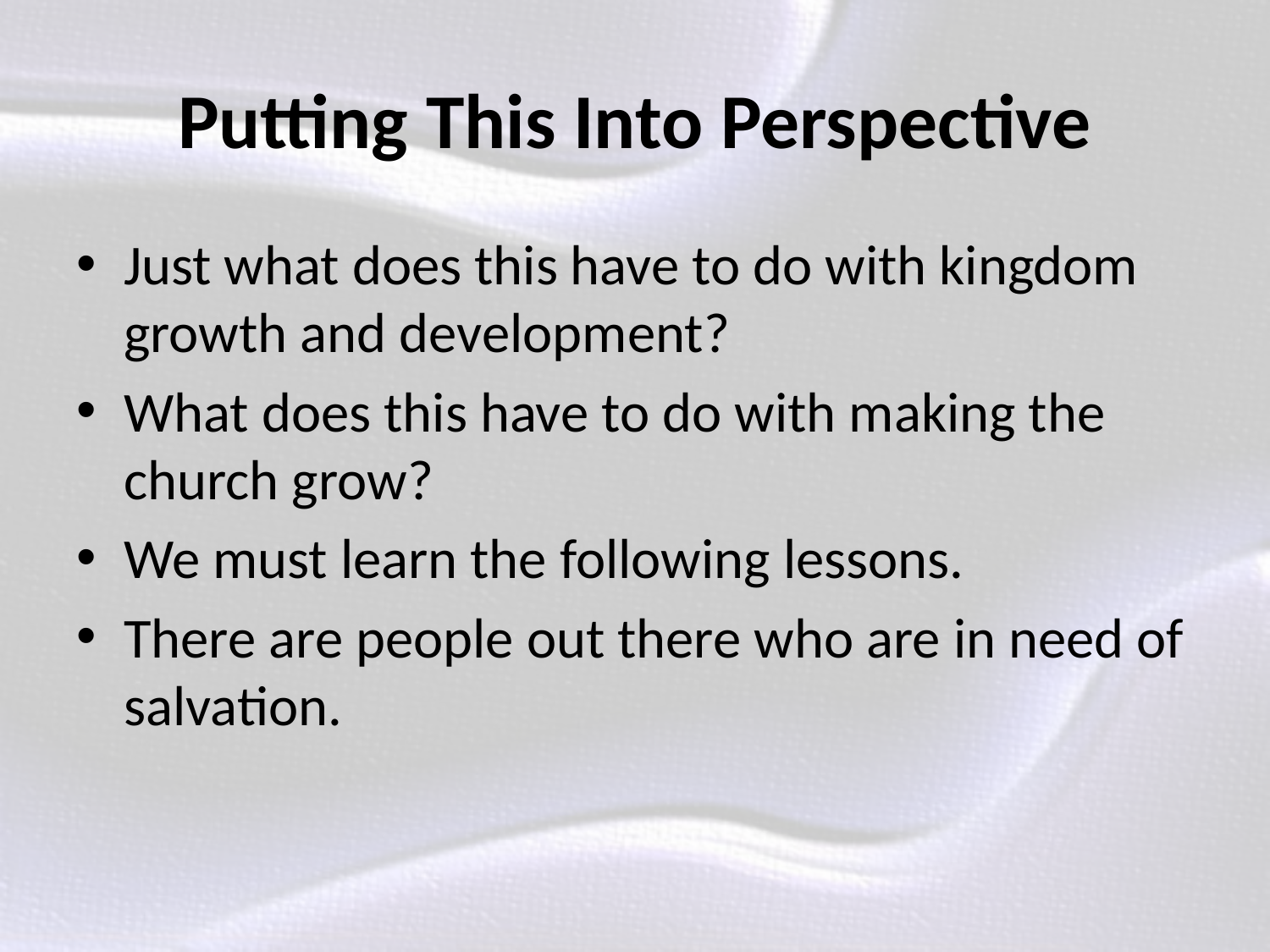

# Putting This Into Perspective
Just what does this have to do with kingdom growth and development?
What does this have to do with making the church grow?
We must learn the following lessons.
There are people out there who are in need of salvation.